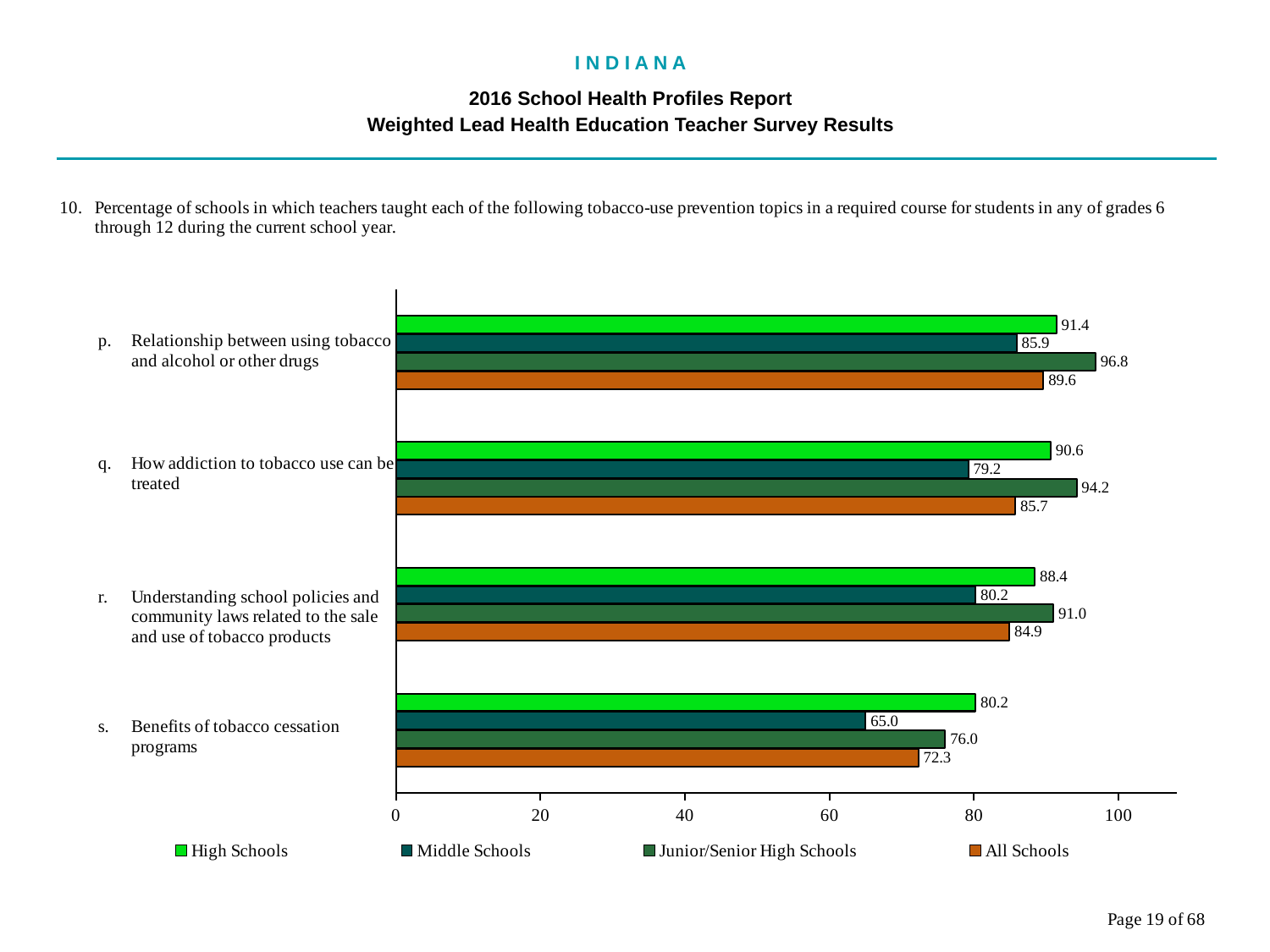

I N D I A N A
2016 School Health Profiles Report
Weighted Lead Health Education Teacher Survey Results

### Chart

| Category | All Schools | Junior/Senior High Schools | Middle Schools | High Schools |
|---|---|---|---|---|
| Benefits of tobacco cessation programs | 72.3 | 76.0 | 65.0 | 80.2 |
| Understanding school policies and community laws related to the sale and use of tobacco products | 84.9 | 91.0 | 80.2 | 88.4 |
| How addiction to tobacco use can be treated | 85.7 | 94.2 | 79.2 | 90.6 |
| Relationship between using tobacco and alcohol or other drugs | 89.6 | 96.8 | 85.9 | 91.4 |